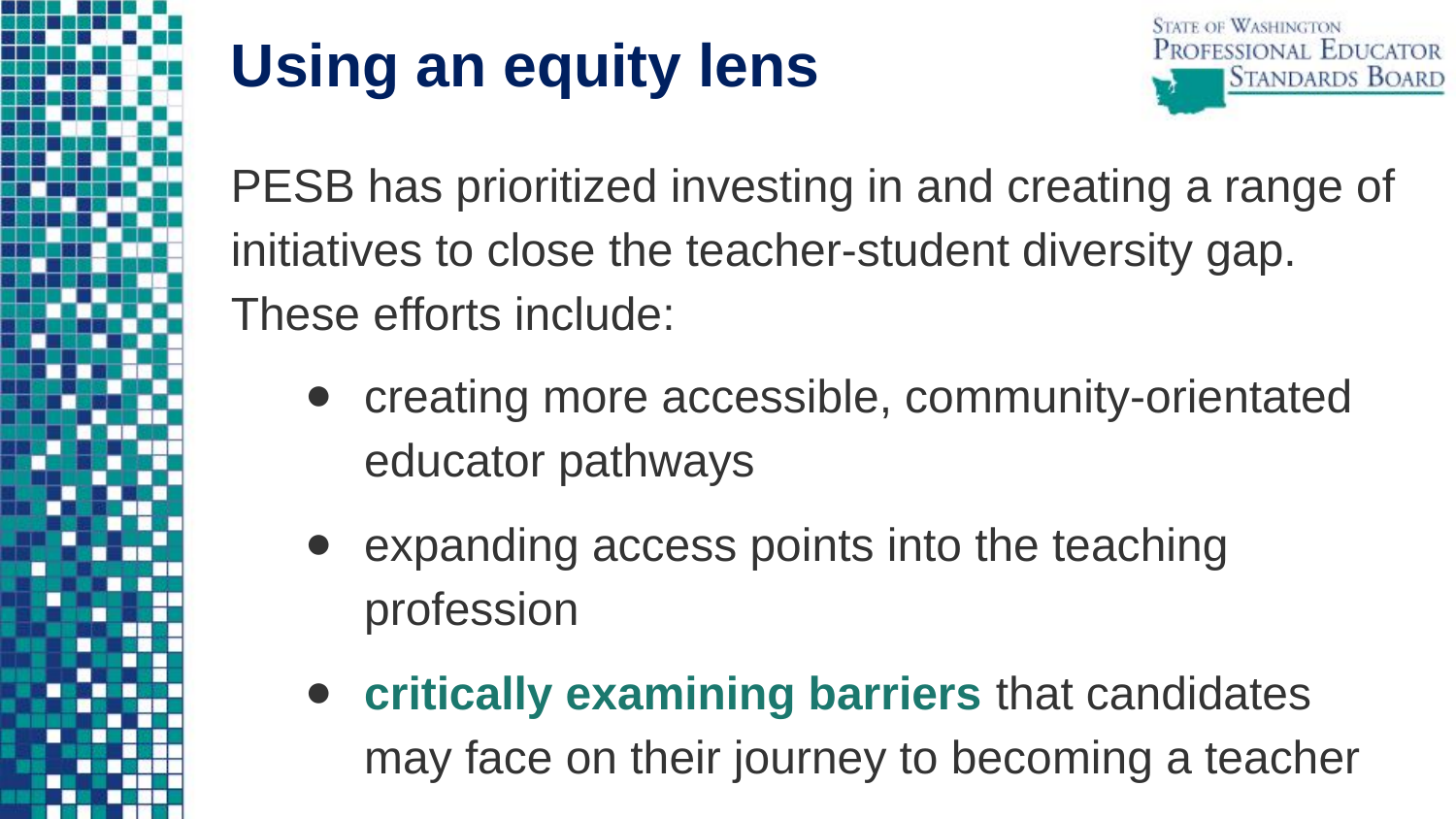

Using an equity lens
PESB has prioritized investing in and creating a range of initiatives to close the teacher-student diversity gap. These efforts include:
creating more accessible, community-orientated educator pathways
expanding access points into the teaching profession
critically examining barriers that candidates may face on their journey to becoming a teacher